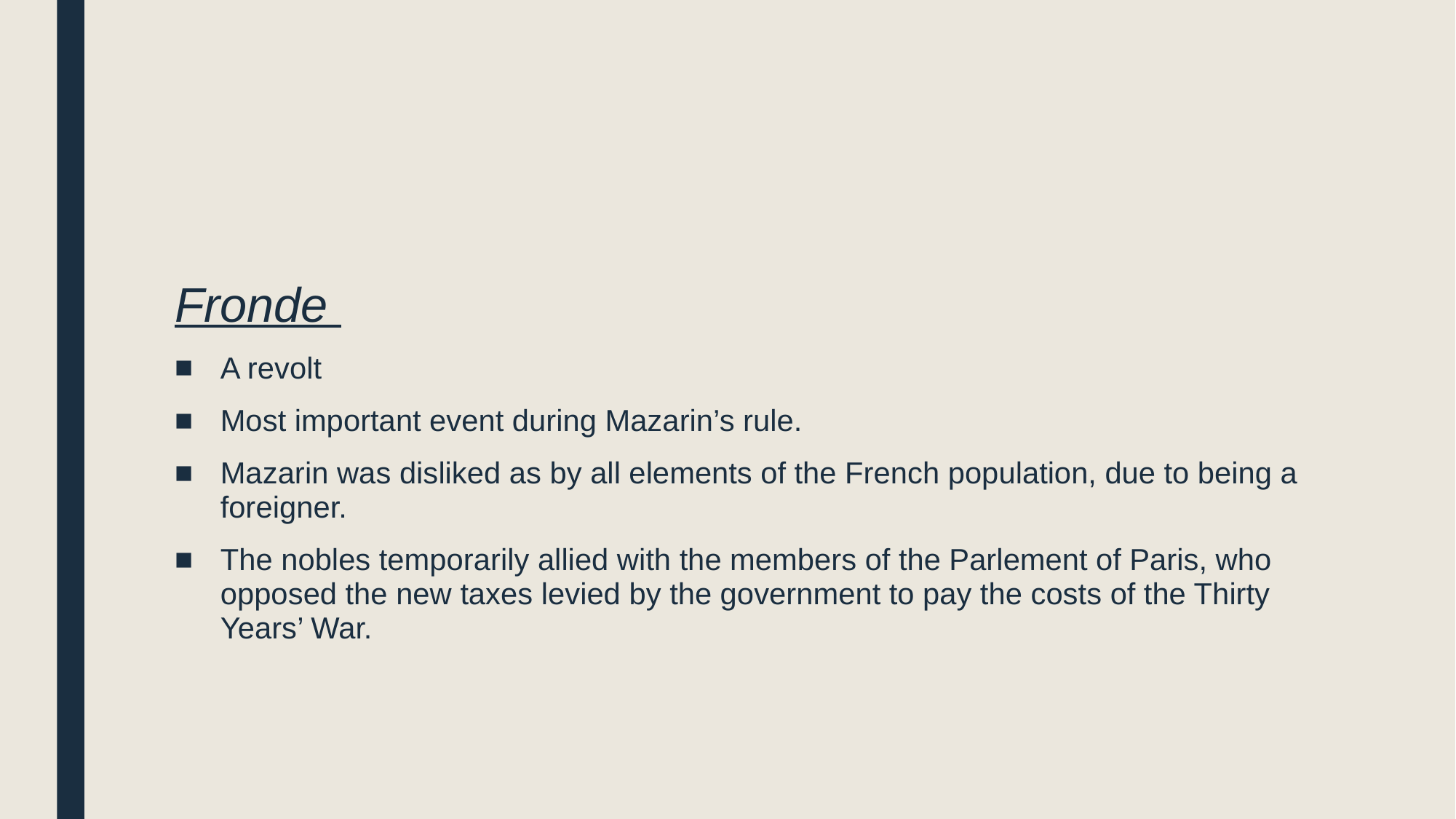

#
Fronde
A revolt
Most important event during Mazarin’s rule.
Mazarin was disliked as by all elements of the French population, due to being a foreigner.
The nobles temporarily allied with the members of the Parlement of Paris, who opposed the new taxes levied by the government to pay the costs of the Thirty Years’ War.